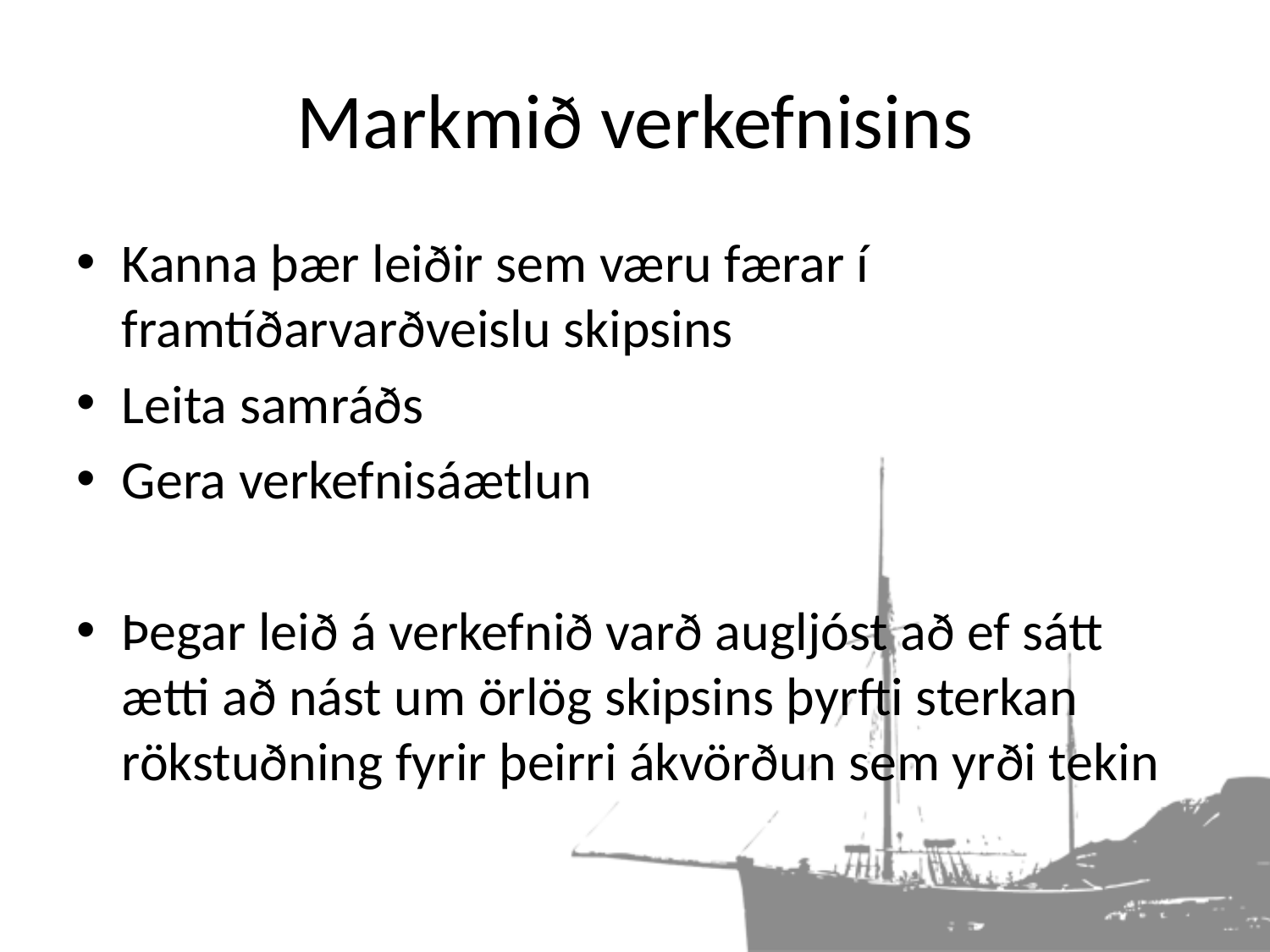

# Markmið verkefnisins
Kanna þær leiðir sem væru færar í framtíðarvarðveislu skipsins
Leita samráðs
Gera verkefnisáætlun

Þegar leið á verkefnið varð augljóst að ef sátt ætti að nást um örlög skipsins þyrfti sterkan rökstuðning fyrir þeirri ákvörðun sem yrði tekin